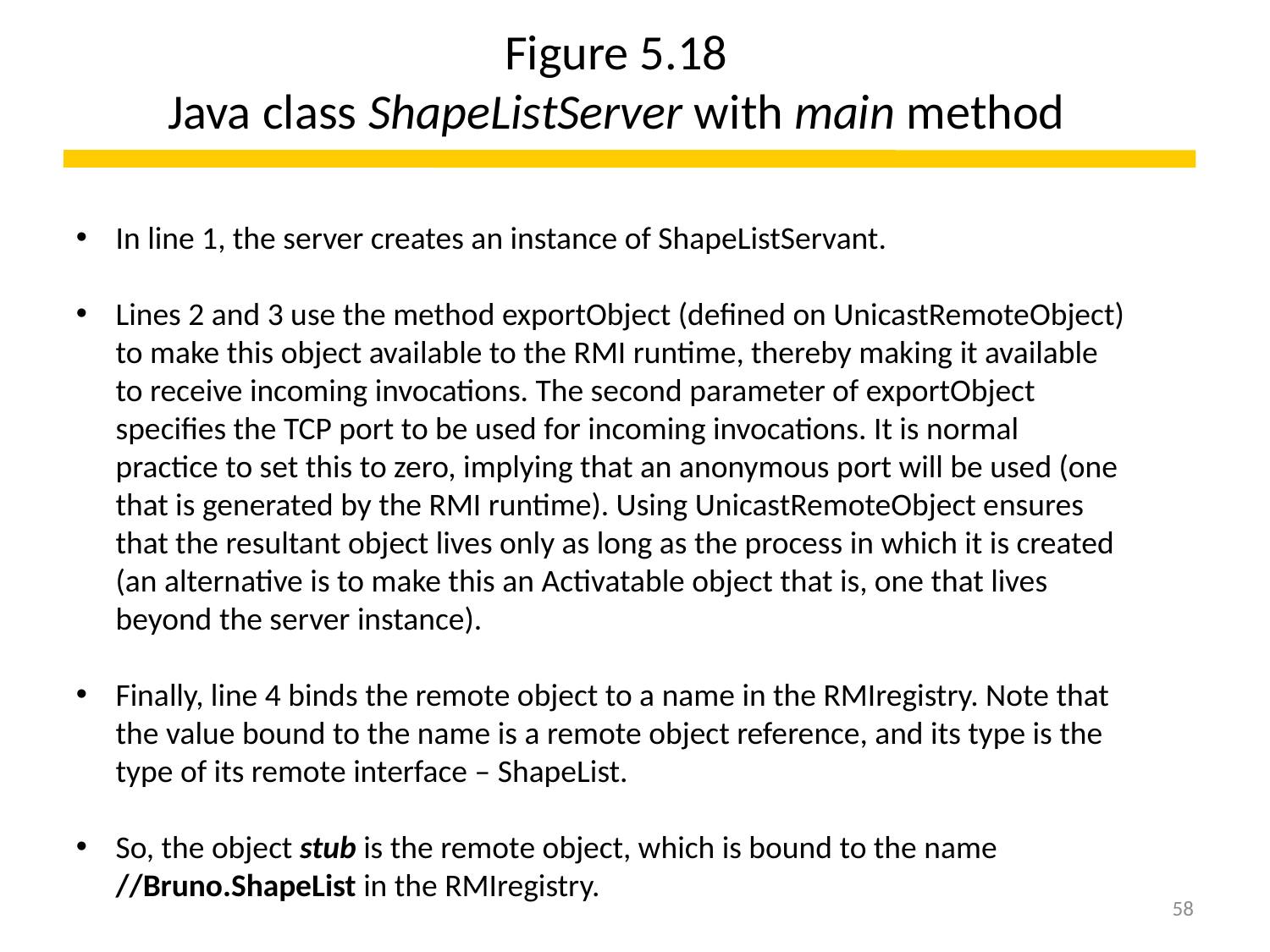

# Figure 5.18 Java class ShapeListServer with main method

In line 1, the server creates an instance of ShapeListServant.

Lines 2 and 3 use the method exportObject (defined on UnicastRemoteObject) to make this object available to the RMI runtime, thereby making it available to receive incoming invocations. The second parameter of exportObject specifies the TCP port to be used for incoming invocations. It is normal practice to set this to zero, implying that an anonymous port will be used (one that is generated by the RMI runtime). Using UnicastRemoteObject ensures that the resultant object lives only as long as the process in which it is created (an alternative is to make this an Activatable object that is, one that lives beyond the server instance).

Finally, line 4 binds the remote object to a name in the RMIregistry. Note that the value bound to the name is a remote object reference, and its type is the type of its remote interface – ShapeList.

So, the object stub is the remote object, which is bound to the name //Bruno.ShapeList in the RMIregistry.
58